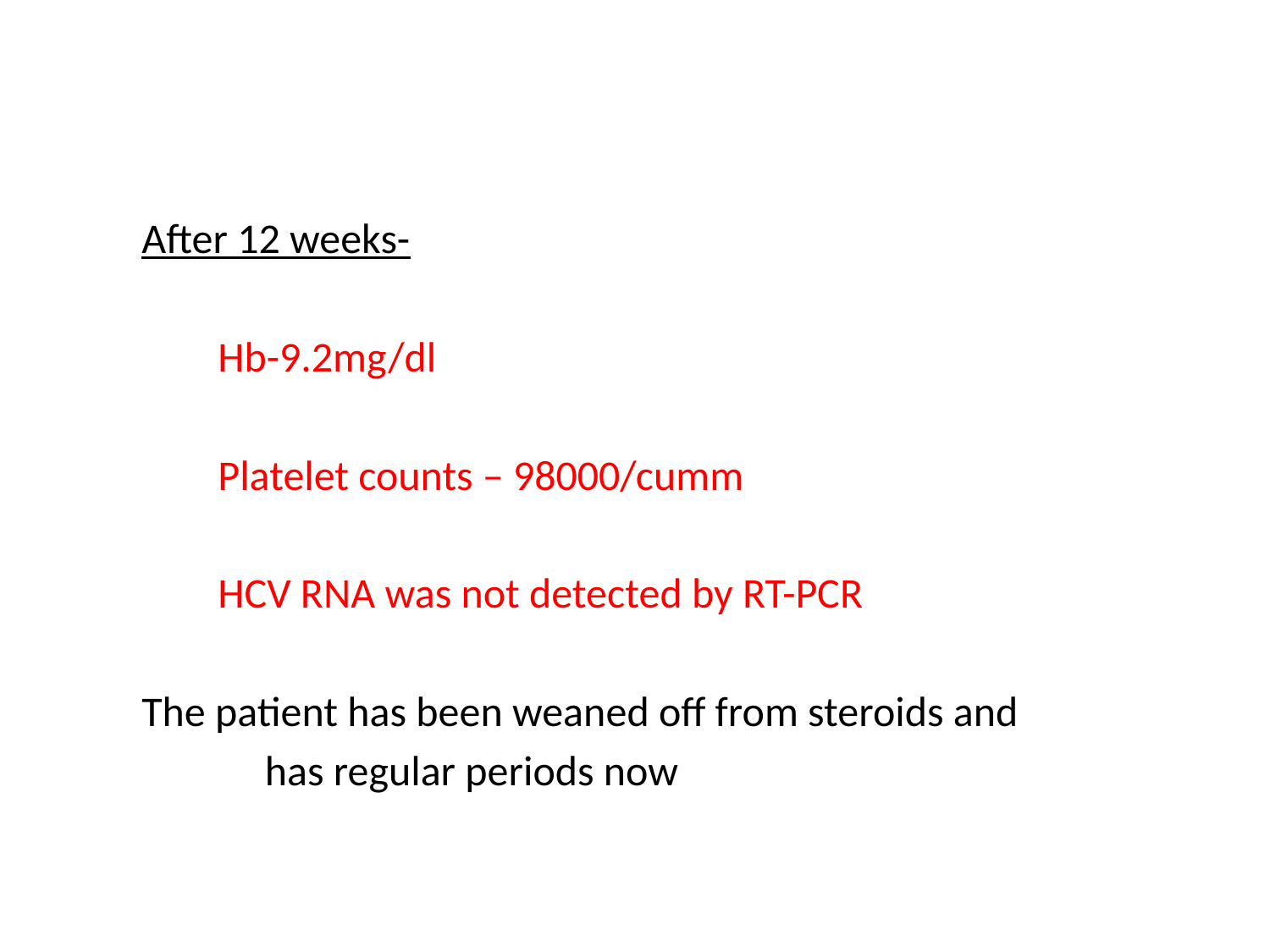

After 12 weeks-

        Hb-9.2mg/dl

        Platelet counts – 98000/cumm

        HCV RNA was not detected by RT-PCR

The patient has been weaned off from steroids and
            		has regular periods now